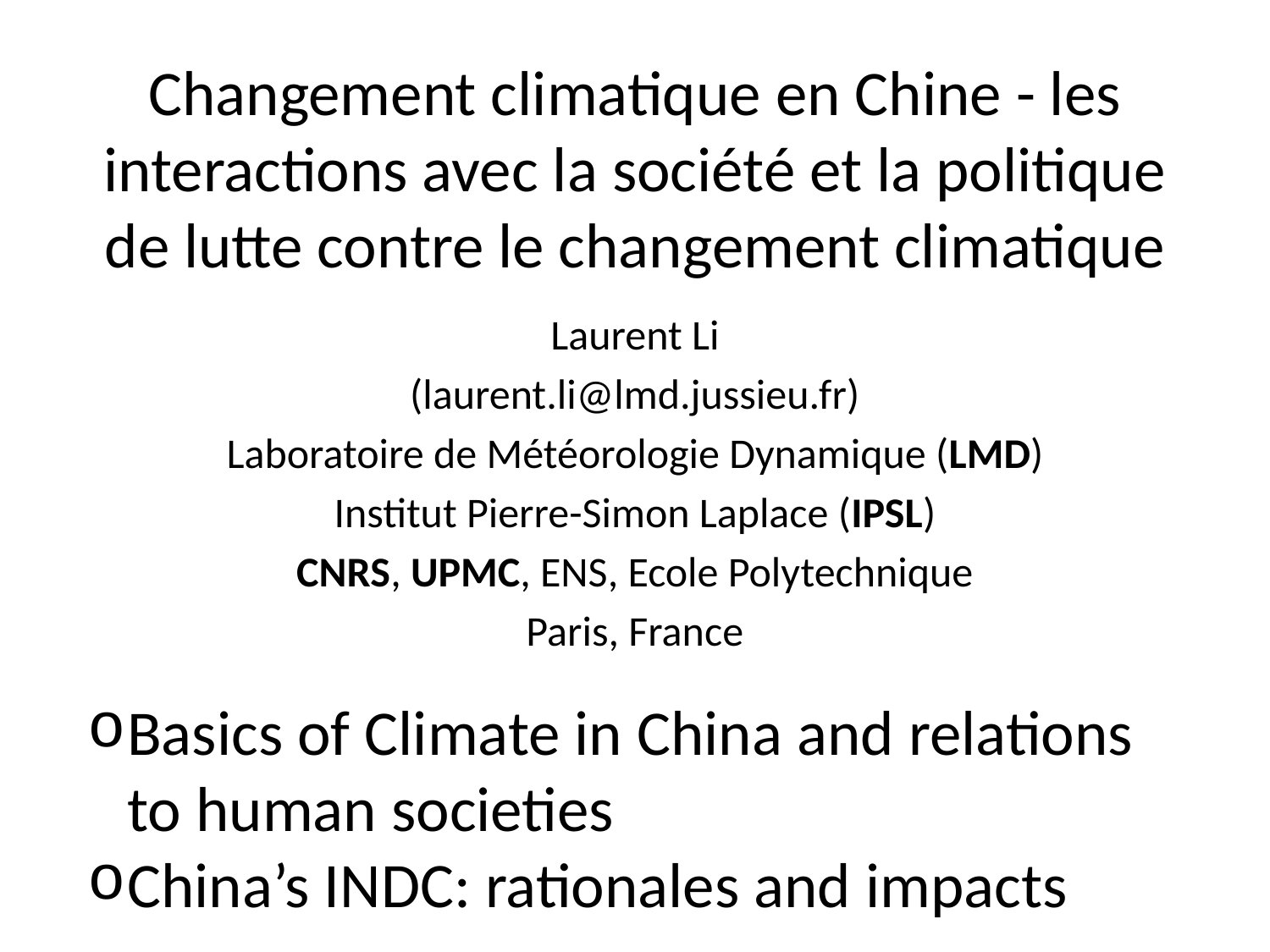

Changement climatique en Chine - les interactions avec la société et la politique de lutte contre le changement climatique
Laurent Li
(laurent.li@lmd.jussieu.fr)
Laboratoire de Météorologie Dynamique (LMD)
Institut Pierre-Simon Laplace (IPSL)
CNRS, UPMC, ENS, Ecole Polytechnique
Paris, France
Basics of Climate in China and relations to human societies
China’s INDC: rationales and impacts